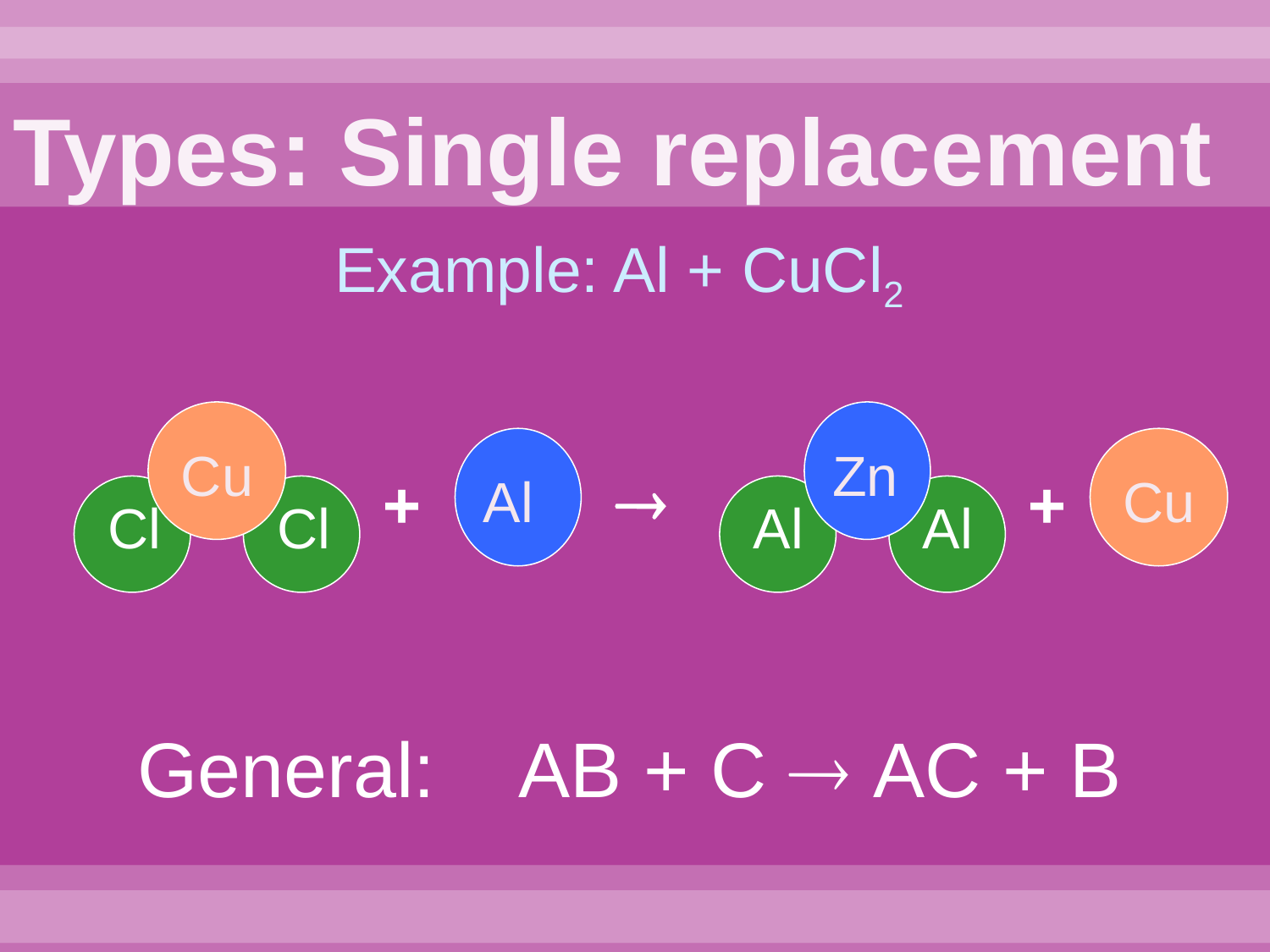

# Types: Single replacement
Example: Al + CuCl2

  Cu

Cl

Cl

 Al
+
→

 Zn

Al

Al

  Cu
+
General: 	AB + C → AC + B